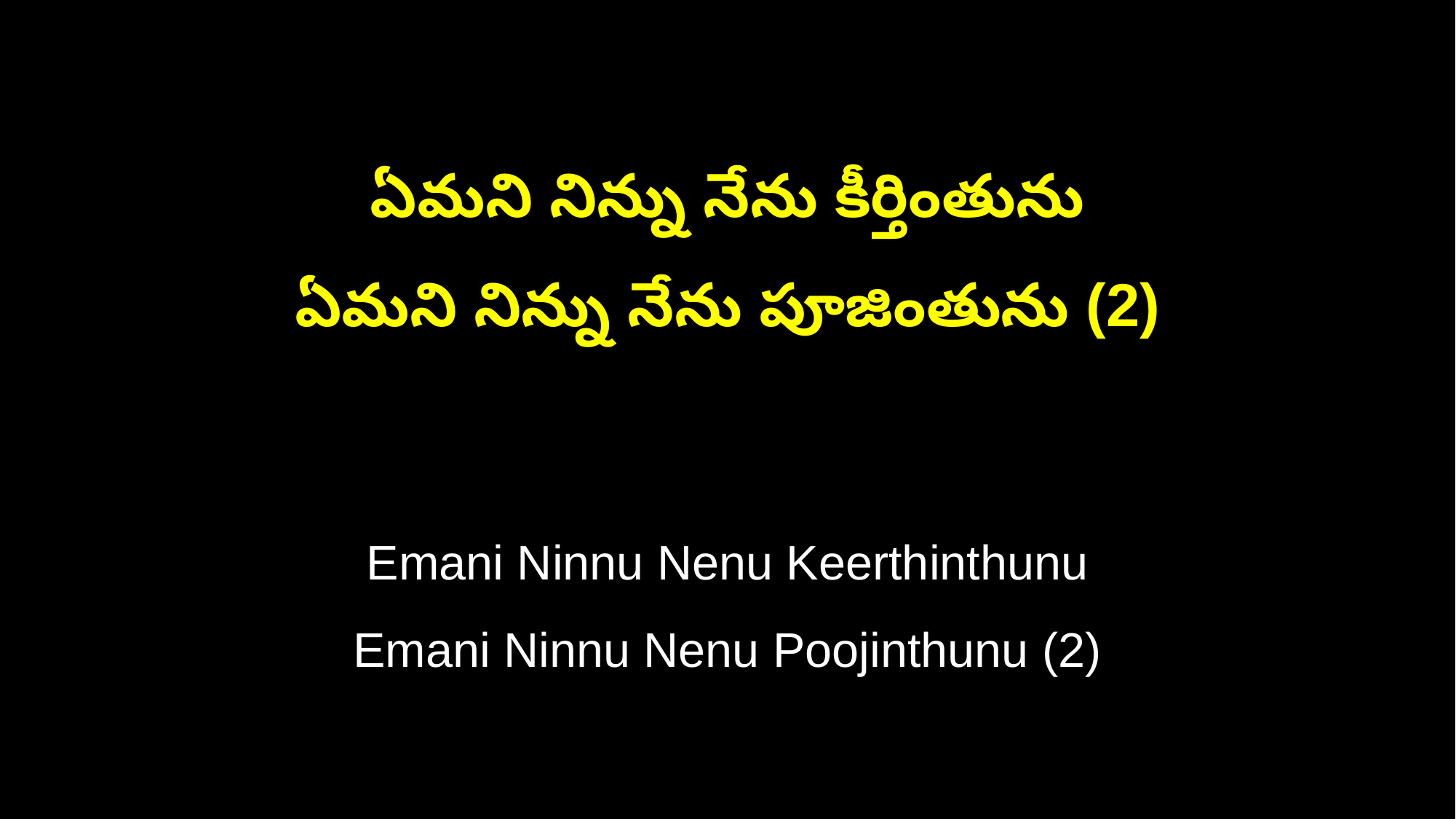

ఏమని నిన్ను నేను కీర్తింతును
ఏమని నిన్ను నేను పూజింతును (2)
Emani Ninnu Nenu Keerthinthunu
Emani Ninnu Nenu Poojinthunu (2)